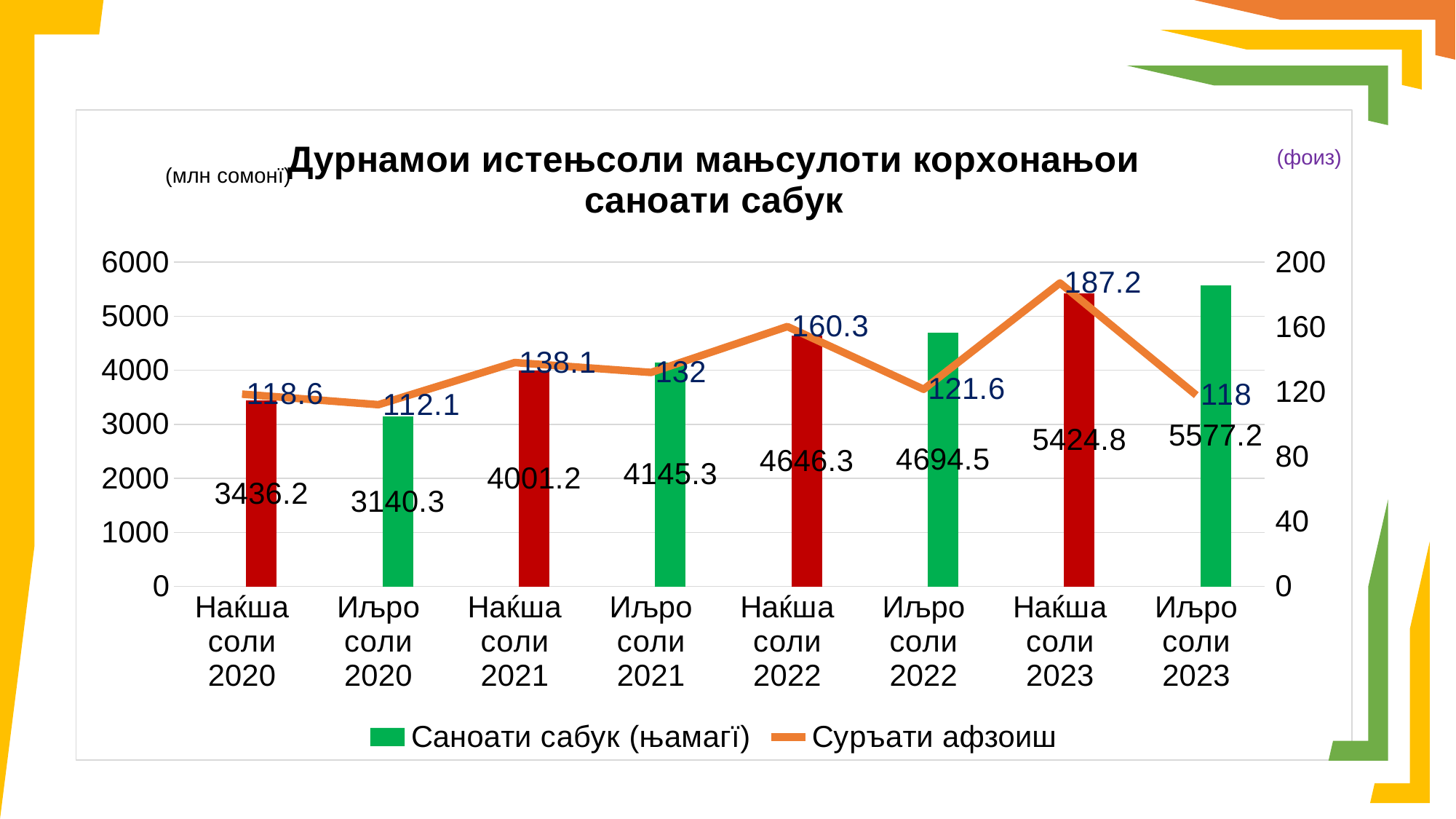

### Chart: Дурнамои истењсоли мањсулоти корхонањои саноати сабук

| Category |  | Саноати сабук (њамагї) | Суръати афзоиш |
|---|---|---|---|
| Наќша соли 2020 | None | 3436.2 | 118.6 |
| Иљро соли 2020 | None | 3140.3 | 112.1 |
| Наќша соли 2021 | None | 4001.2 | 138.1 |
| Иљро соли 2021 | None | 4145.3 | 132.0 |
| Наќша соли 2022 | None | 4646.3 | 160.3 |
| Иљро соли 2022 | None | 4694.5 | 121.6 |
| Наќша соли 2023 | None | 5424.8 | 187.2 |
| Иљро соли 2023 | None | 5577.2 | 118.0 |
(фоиз)
(млн сомонї)